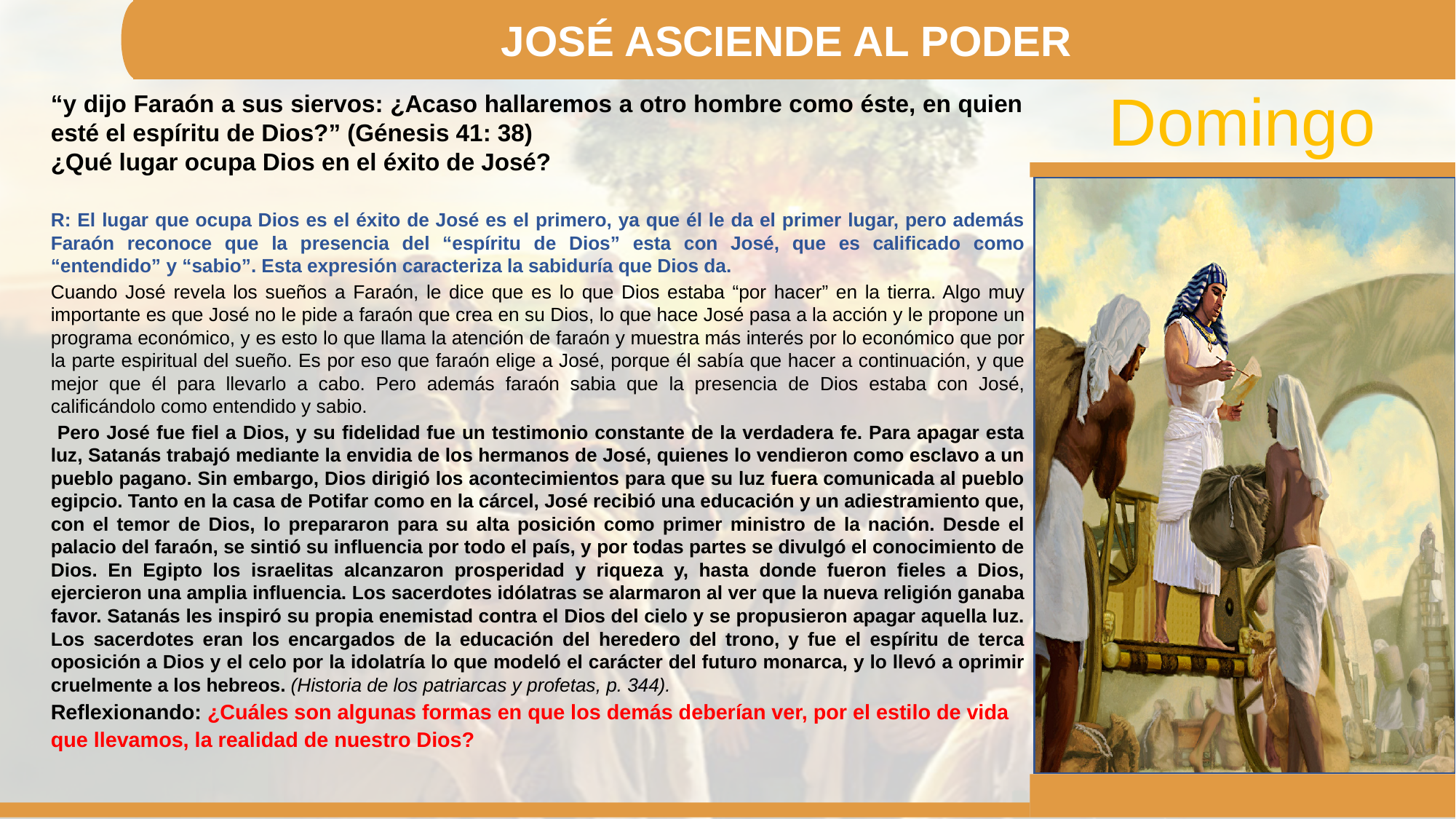

JOSÉ ASCIENDE AL PODER
“y dijo Faraón a sus siervos: ¿Acaso hallaremos a otro hombre como éste, en quien esté el espíritu de Dios?” (Génesis 41: 38)
¿Qué lugar ocupa Dios en el éxito de José?

R: El lugar que ocupa Dios es el éxito de José es el primero, ya que él le da el primer lugar, pero además Faraón reconoce que la presencia del “espíritu de Dios” esta con José, que es calificado como “entendido” y “sabio”. Esta expresión caracteriza la sabiduría que Dios da.
Cuando José revela los sueños a Faraón, le dice que es lo que Dios estaba “por hacer” en la tierra. Algo muy importante es que José no le pide a faraón que crea en su Dios, lo que hace José pasa a la acción y le propone un programa económico, y es esto lo que llama la atención de faraón y muestra más interés por lo económico que por la parte espiritual del sueño. Es por eso que faraón elige a José, porque él sabía que hacer a continuación, y que mejor que él para llevarlo a cabo. Pero además faraón sabia que la presencia de Dios estaba con José, calificándolo como entendido y sabio.
 Pero José fue fiel a Dios, y su fidelidad fue un testimonio constante de la verdadera fe. Para apagar esta luz, Satanás trabajó mediante la envidia de los hermanos de José, quienes lo vendieron como esclavo a un pueblo pagano. Sin embargo, Dios dirigió los acontecimientos para que su luz fuera comunicada al pueblo egipcio. Tanto en la casa de Potifar como en la cárcel, José recibió una educación y un adiestramiento que, con el temor de Dios, lo prepararon para su alta posición como primer ministro de la nación. Desde el palacio del faraón, se sintió su influencia por todo el país, y por todas partes se divulgó el conocimiento de Dios. En Egipto los israelitas alcanzaron prosperidad y riqueza y, hasta donde fueron fieles a Dios, ejercieron una amplia influencia. Los sacerdotes idólatras se alarmaron al ver que la nueva religión ganaba favor. Satanás les inspiró su propia enemistad contra el Dios del cielo y se propusieron apagar aquella luz. Los sacerdotes eran los encargados de la educación del heredero del trono, y fue el espíritu de terca oposición a Dios y el celo por la idolatría lo que modeló el carácter del futuro monarca, y lo llevó a oprimir cruelmente a los hebreos. (Historia de los patriarcas y profetas, p. 344).
Reflexionando: ¿Cuáles son algunas formas en que los demás deberían ver, por el estilo de vida
que llevamos, la realidad de nuestro Dios?